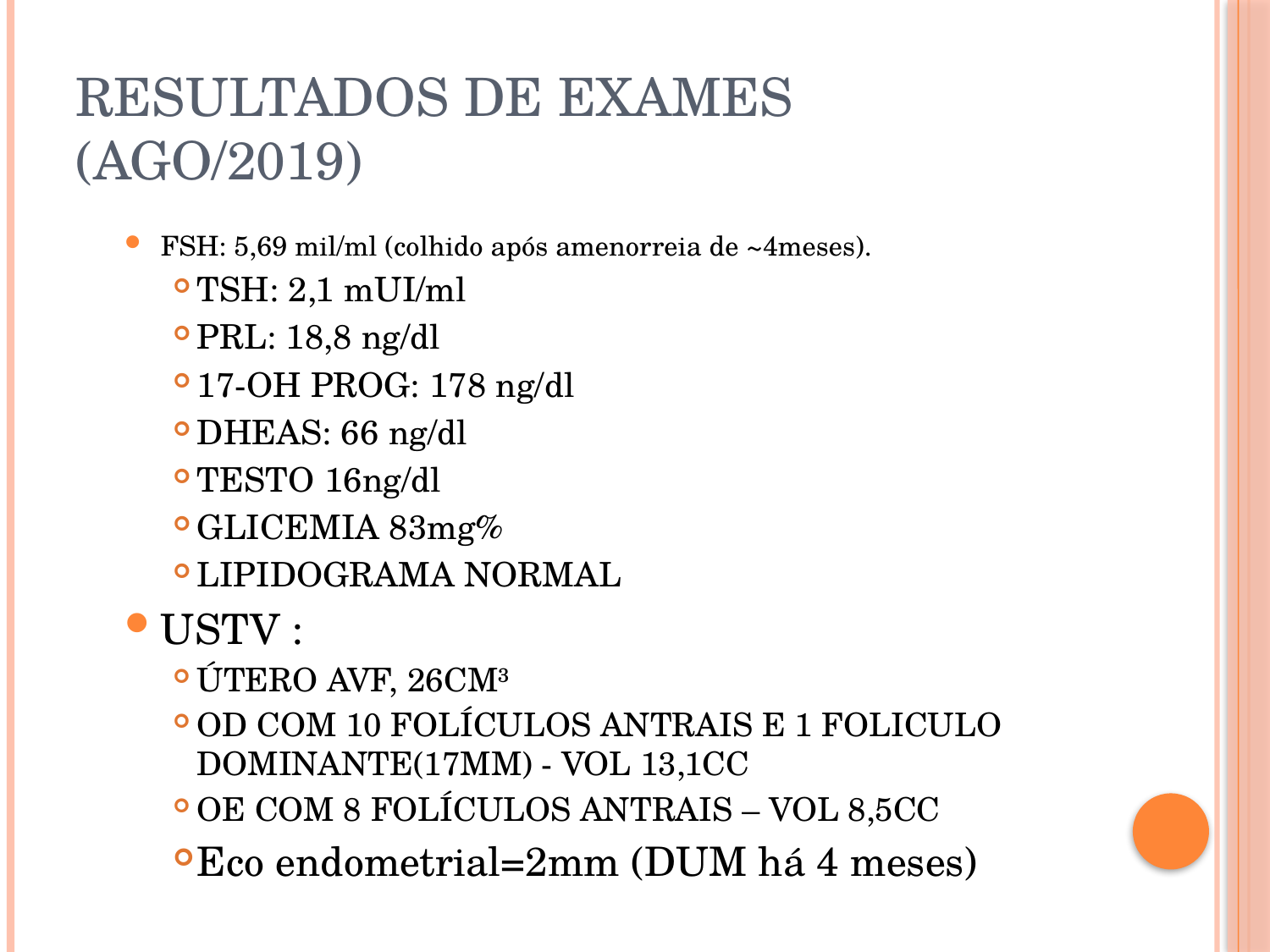

# RESULTADOS DE EXAMES (AGO/2019)
FSH: 5,69 mil/ml (colhido após amenorreia de ~4meses).
TSH: 2,1 mUI/ml
PRL: 18,8 ng/dl
17-OH PROG: 178 ng/dl
DHEAS: 66 ng/dl
TESTO 16ng/dl
GLICEMIA 83mg%
LIPIDOGRAMA NORMAL
USTV :
ÚTERO AVF, 26CM³
OD COM 10 FOLÍCULOS ANTRAIS E 1 FOLICULO DOMINANTE(17MM) - VOL 13,1CC
OE COM 8 FOLÍCULOS ANTRAIS – VOL 8,5CC
Eco endometrial=2mm (DUM há 4 meses)